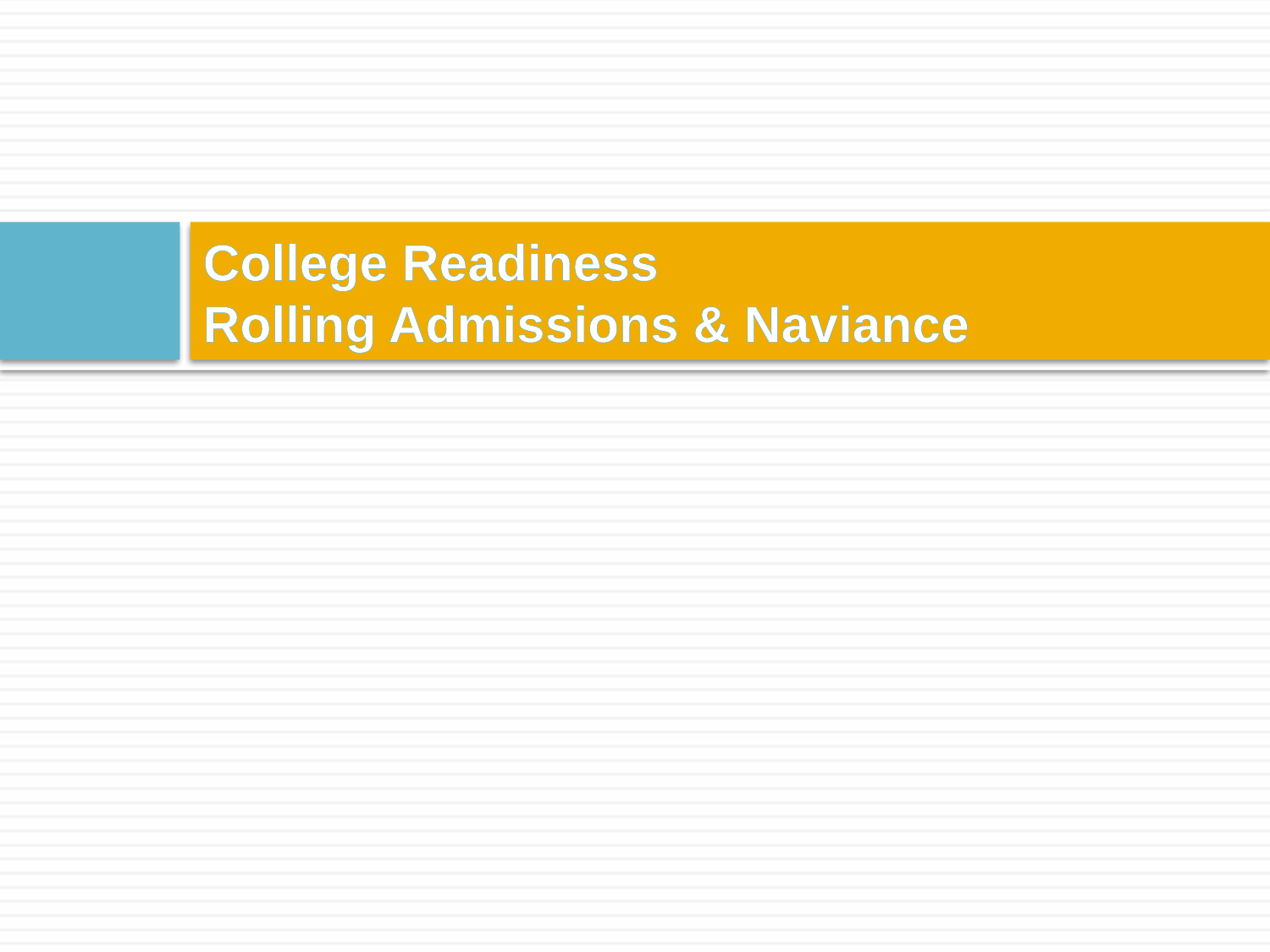

# College Readiness Rolling Admissions & Naviance